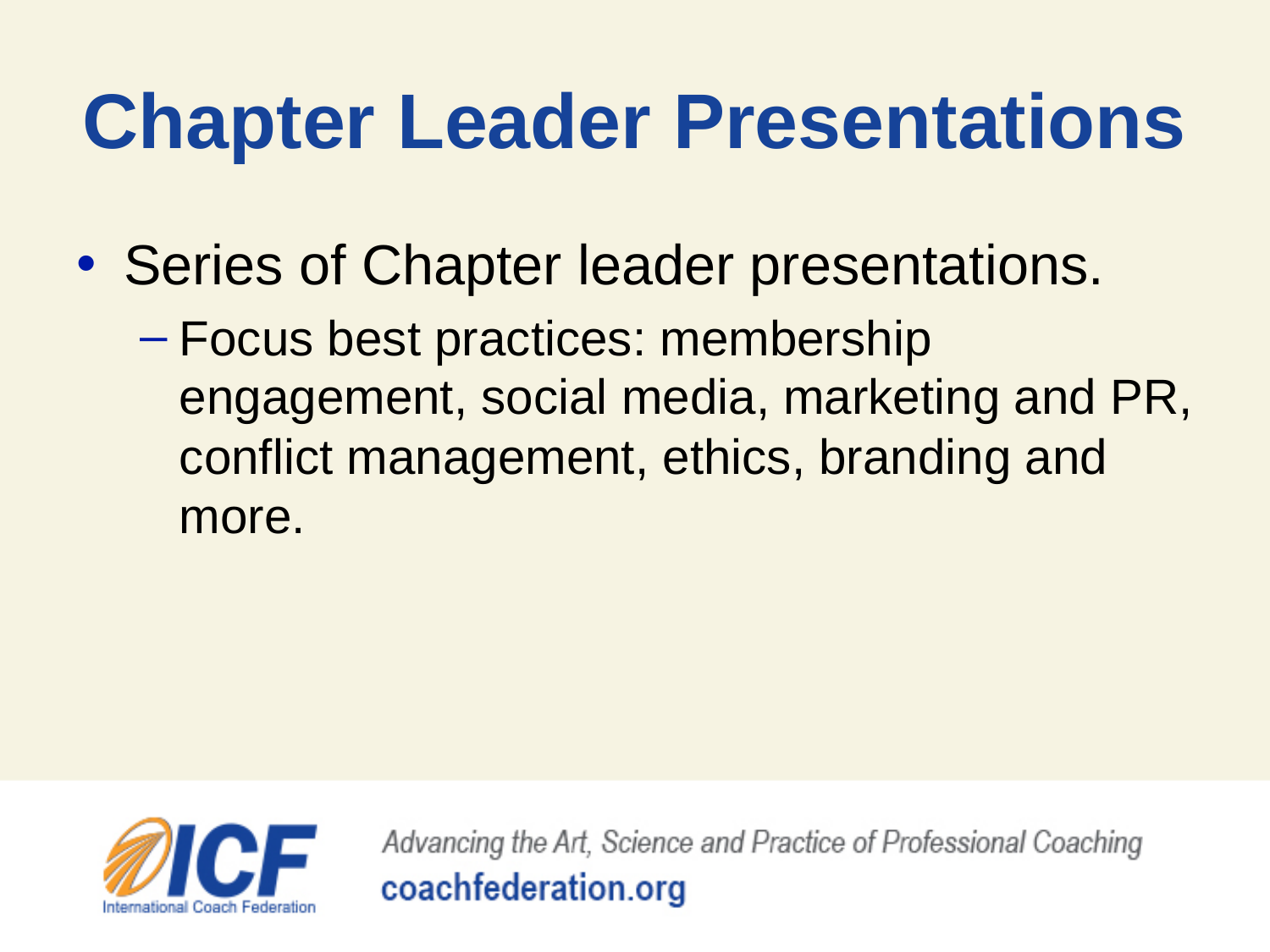

# Chapter Leader Presentations
Series of Chapter leader presentations.
Focus best practices: membership engagement, social media, marketing and PR, conflict management, ethics, branding and more.